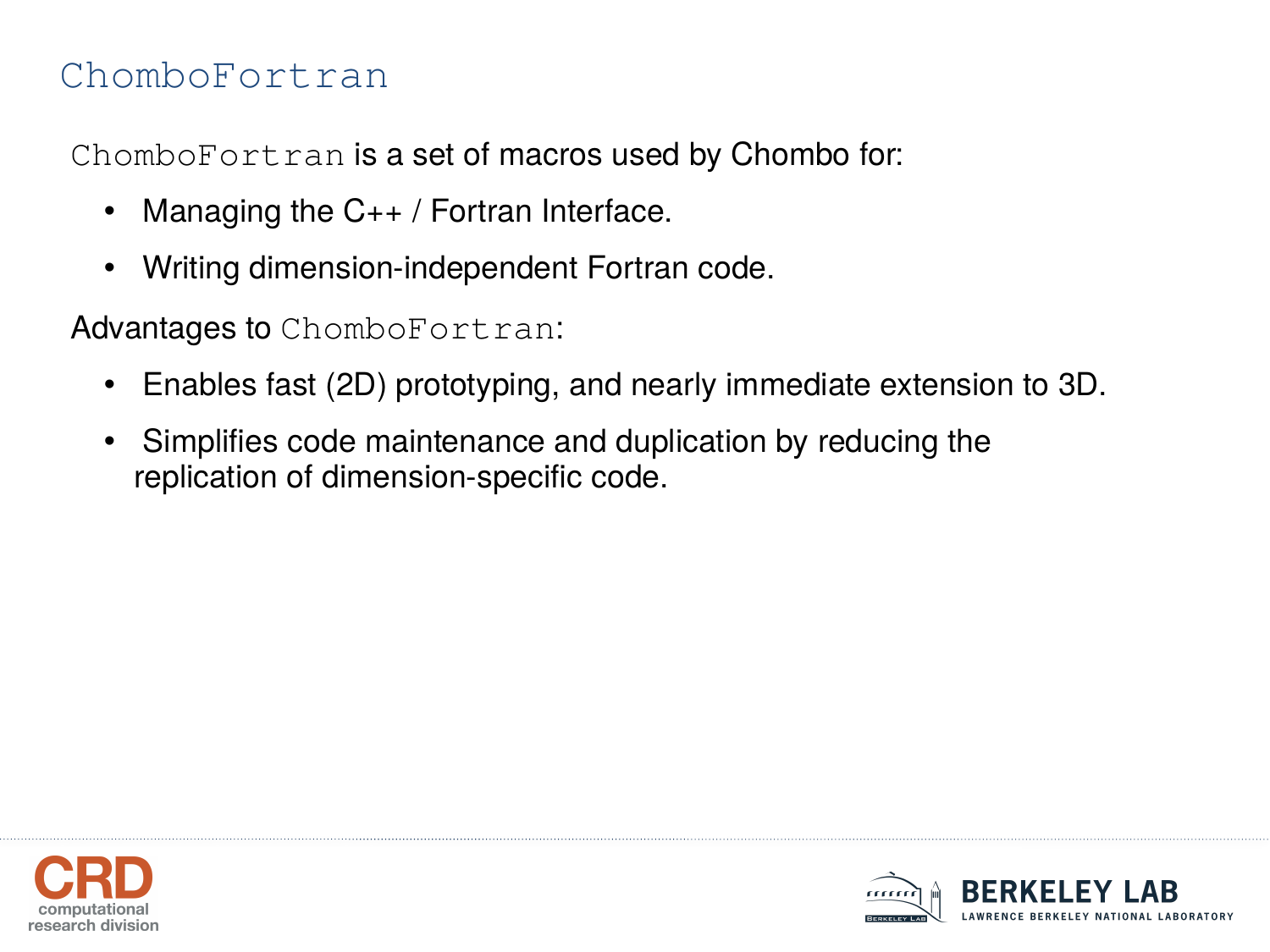

ChomboFortran
ChomboFortran is a set of macros used by Chombo for:
 Managing the C++ / Fortran Interface.
 Writing dimension-independent Fortran code.
Advantages to ChomboFortran:
 Enables fast (2D) prototyping, and nearly immediate extension to 3D.
 Simplifies code maintenance and duplication by reducing the replication of dimension-specific code.